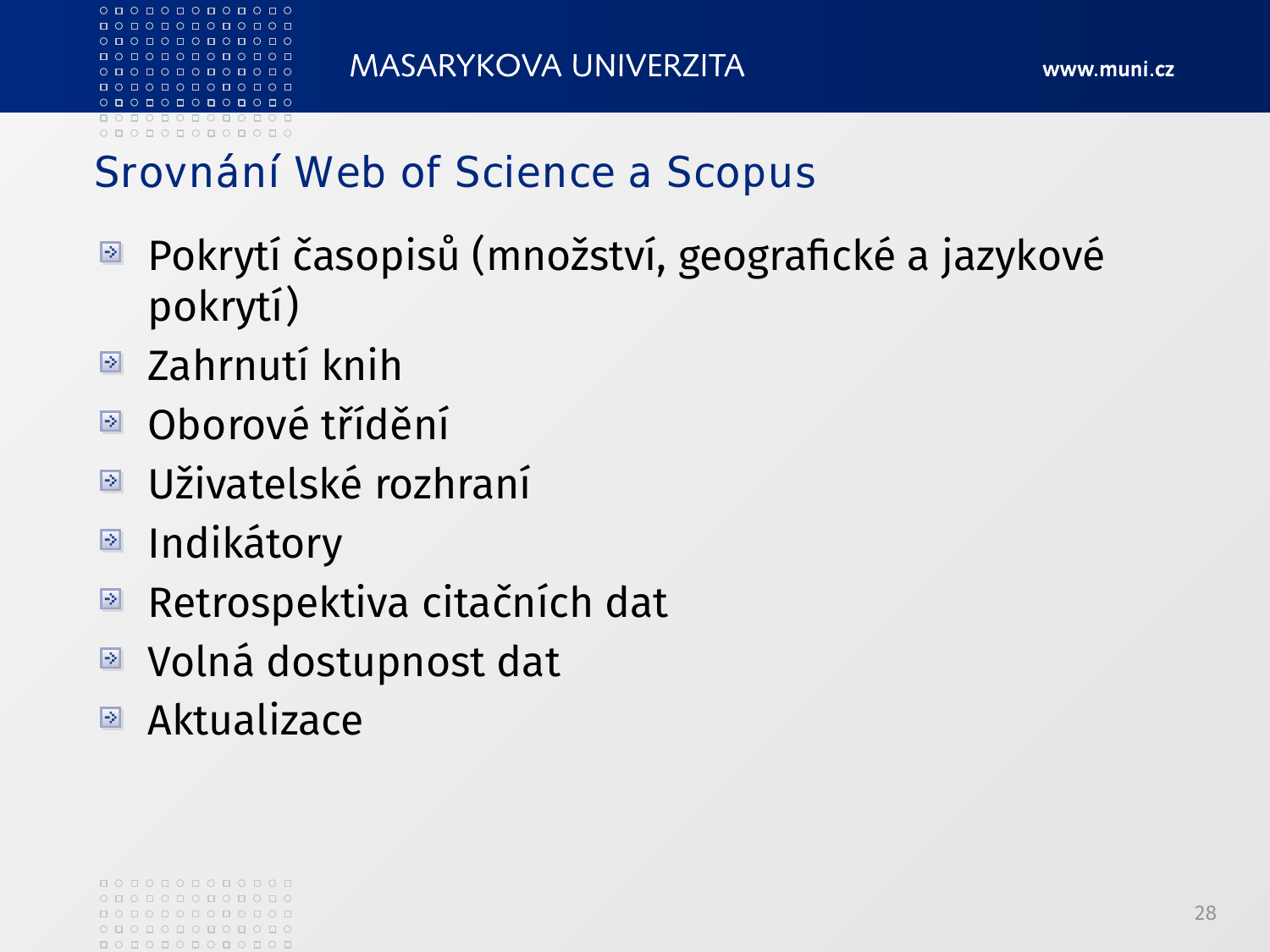

# Srovnání Web of Science a Scopus
Pokrytí časopisů (množství, geografické a jazykové pokrytí)
Zahrnutí knih
Oborové třídění
Uživatelské rozhraní
Indikátory
Retrospektiva citačních dat
Volná dostupnost dat
Aktualizace
28